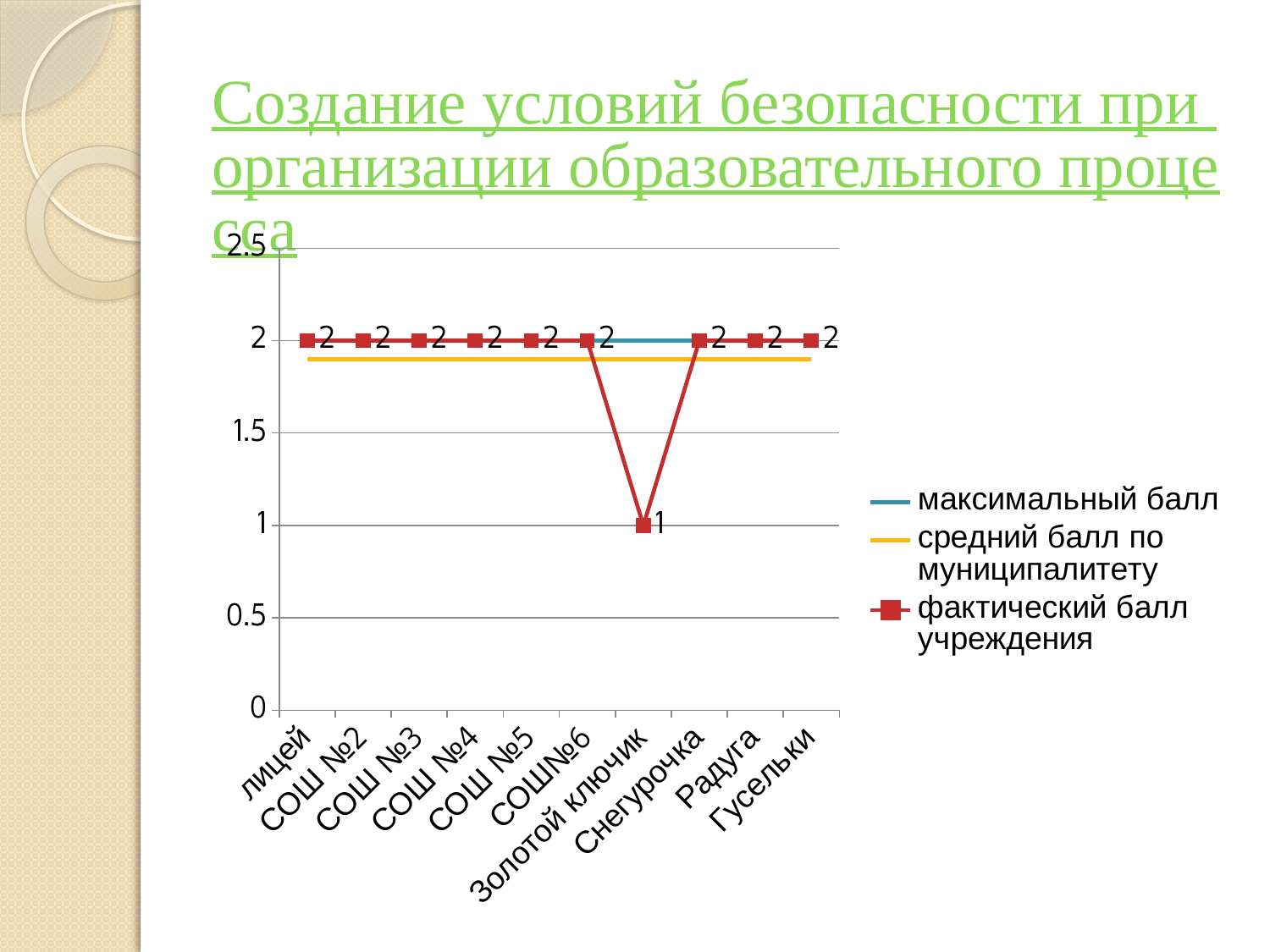

# Создание условий безопасности при организации образовательного процесса

### Chart

| Category | максимальный балл | средний балл по муниципалитету | фактический балл учреждения |
|---|---|---|---|
| лицей | 2.0 | 1.9000000000000001 | 2.0 |
| СОШ №2 | 2.0 | 1.9000000000000001 | 2.0 |
| СОШ №3 | 2.0 | 1.9000000000000001 | 2.0 |
| СОШ №4 | 2.0 | 1.9000000000000001 | 2.0 |
| СОШ №5 | 2.0 | 1.9000000000000001 | 2.0 |
| СОШ№6 | 2.0 | 1.9000000000000001 | 2.0 |
| Золотой ключик | 2.0 | 1.9000000000000001 | 1.0 |
| Снегурочка | 2.0 | 1.9000000000000001 | 2.0 |
| Радуга | 2.0 | 1.9000000000000001 | 2.0 |
| Гусельки | 2.0 | 1.9000000000000001 | 2.0 |